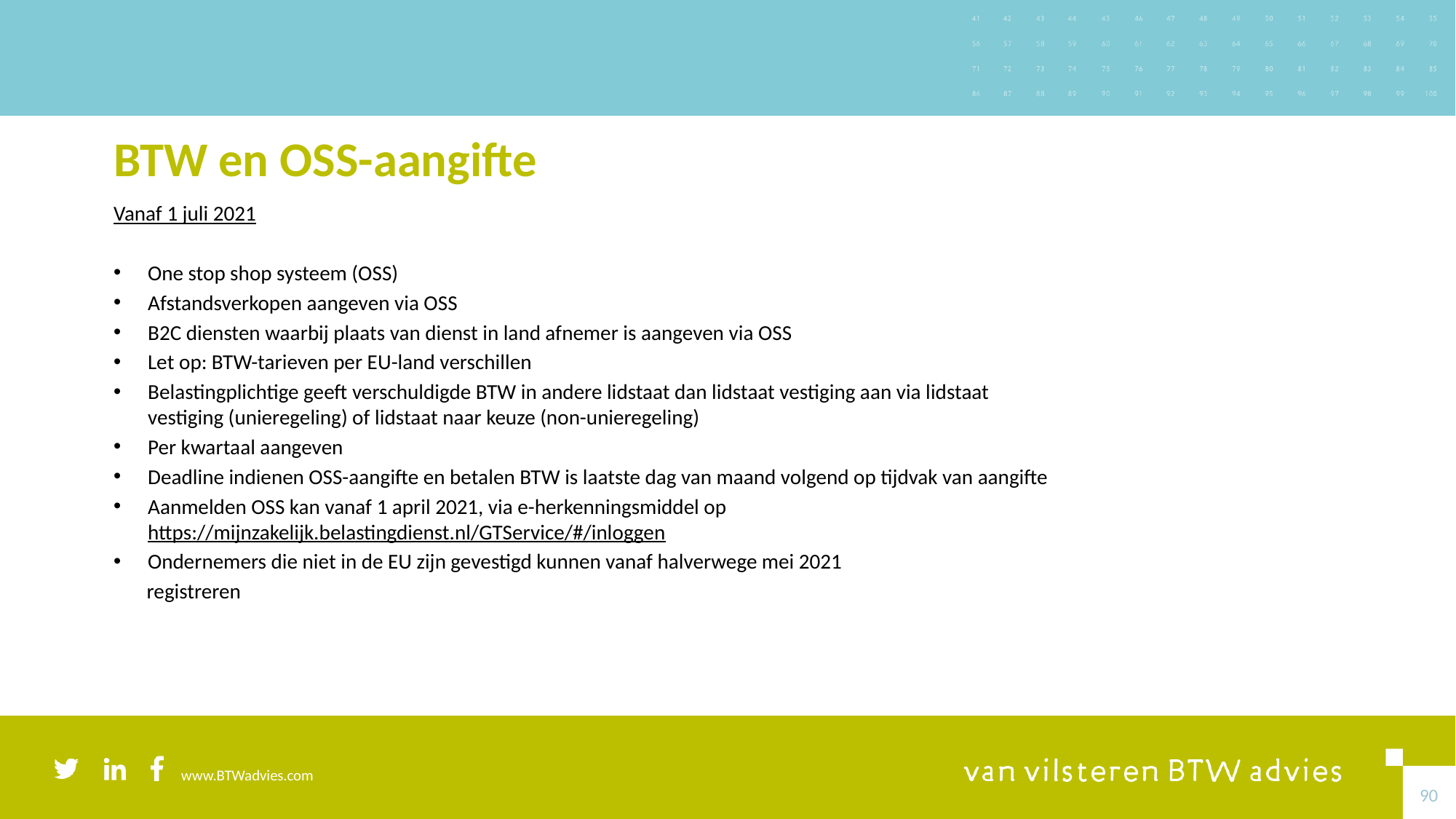

# BTW en OSS-aangifte
Vanaf 1 juli 2021

One stop shop systeem (OSS)
Afstandsverkopen aangeven via OSS
B2C diensten waarbij plaats van dienst in land afnemer is aangeven via OSS
Let op: BTW-tarieven per EU-land verschillen
Belastingplichtige geeft verschuldigde BTW in andere lidstaat dan lidstaat vestiging aan via lidstaat vestiging (unieregeling) of lidstaat naar keuze (non-unieregeling)
Per kwartaal aangeven
Deadline indienen OSS-aangifte en betalen BTW is laatste dag van maand volgend op tijdvak van aangifte
Aanmelden OSS kan vanaf 1 april 2021, via e-herkenningsmiddel op https://mijnzakelijk.belastingdienst.nl/GTService/#/inloggen
Ondernemers die niet in de EU zijn gevestigd kunnen vanaf halverwege mei 2021
       registreren